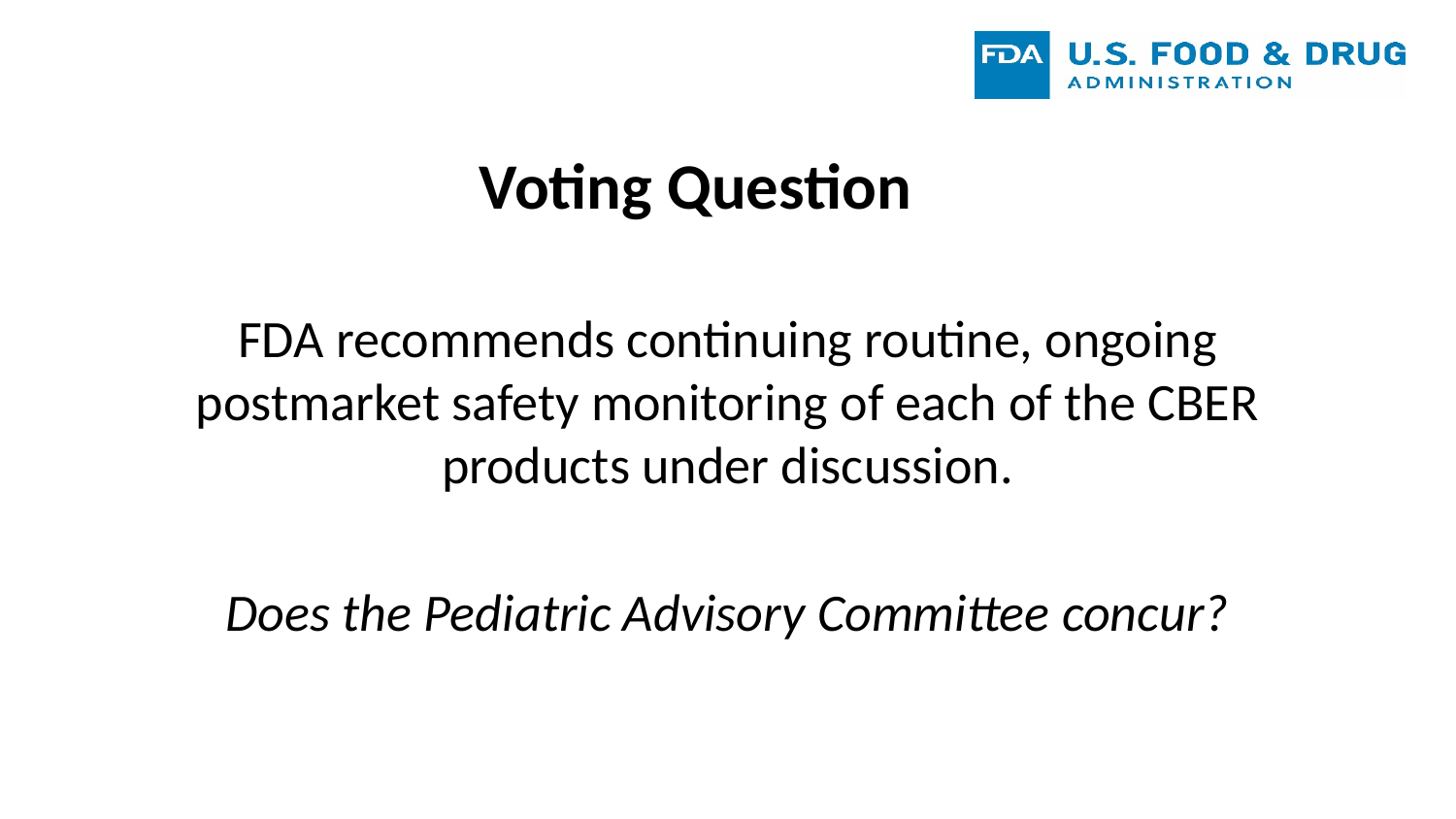

# Voting Question
FDA recommends continuing routine, ongoing postmarket safety monitoring of each of the CBER products under discussion.

Does the Pediatric Advisory Committee concur?